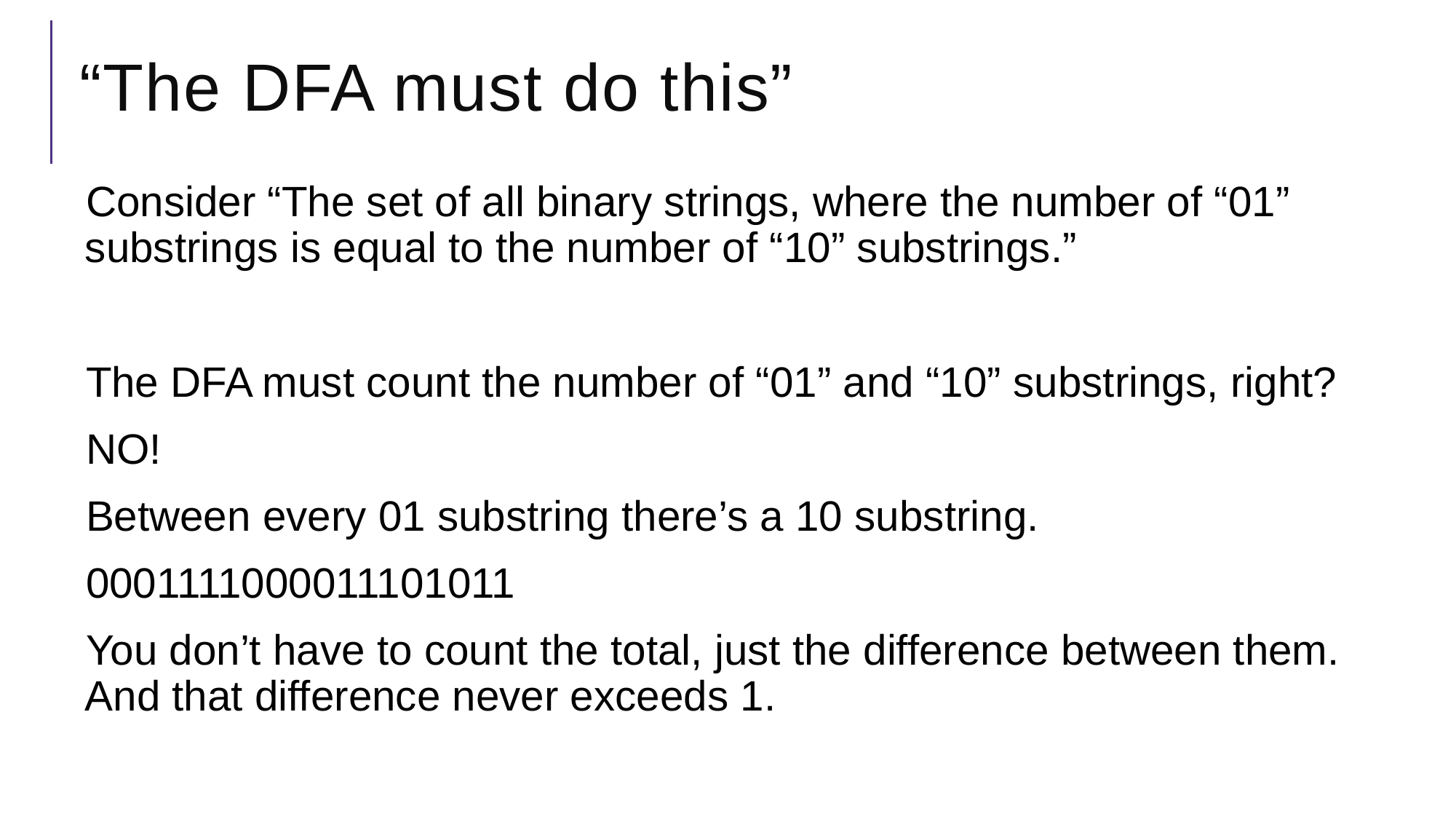

# “The DFA must do this”
Consider “The set of all binary strings, where the number of “01” substrings is equal to the number of “10” substrings.”

The DFA must count the number of “01” and “10” substrings, right?
NO!
Between every 01 substring there’s a 10 substring.
0001111000011101011
You don’t have to count the total, just the difference between them. And that difference never exceeds 1.